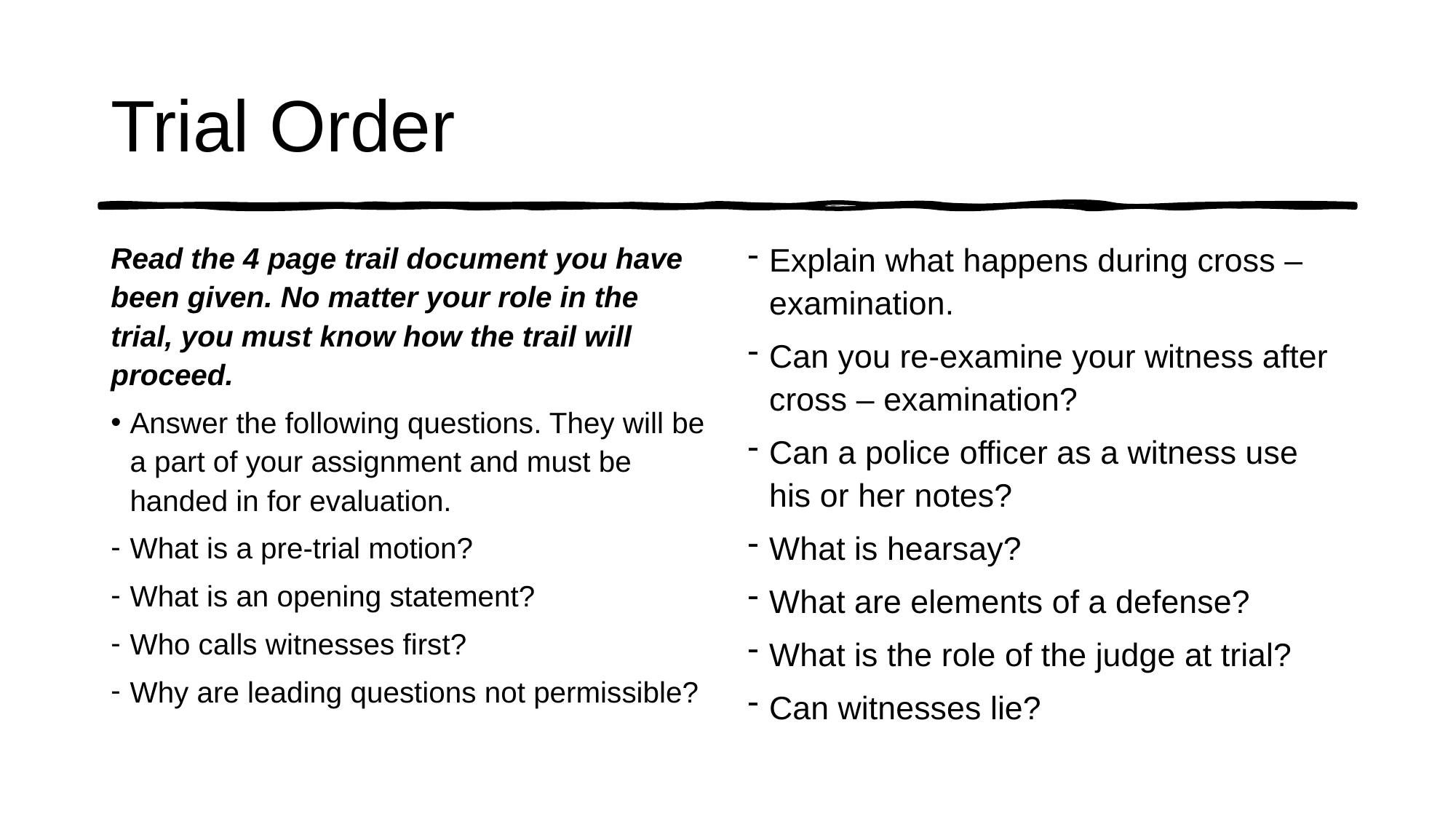

# Trial Order
Read the 4 page trail document you have been given. No matter your role in the trial, you must know how the trail will proceed.
Answer the following questions. They will be a part of your assignment and must be handed in for evaluation.
What is a pre-trial motion?
What is an opening statement?
Who calls witnesses first?
Why are leading questions not permissible?

Explain what happens during cross – examination.
Can you re-examine your witness after cross – examination?
Can a police officer as a witness use his or her notes?
What is hearsay?
What are elements of a defense?
What is the role of the judge at trial?
Can witnesses lie?